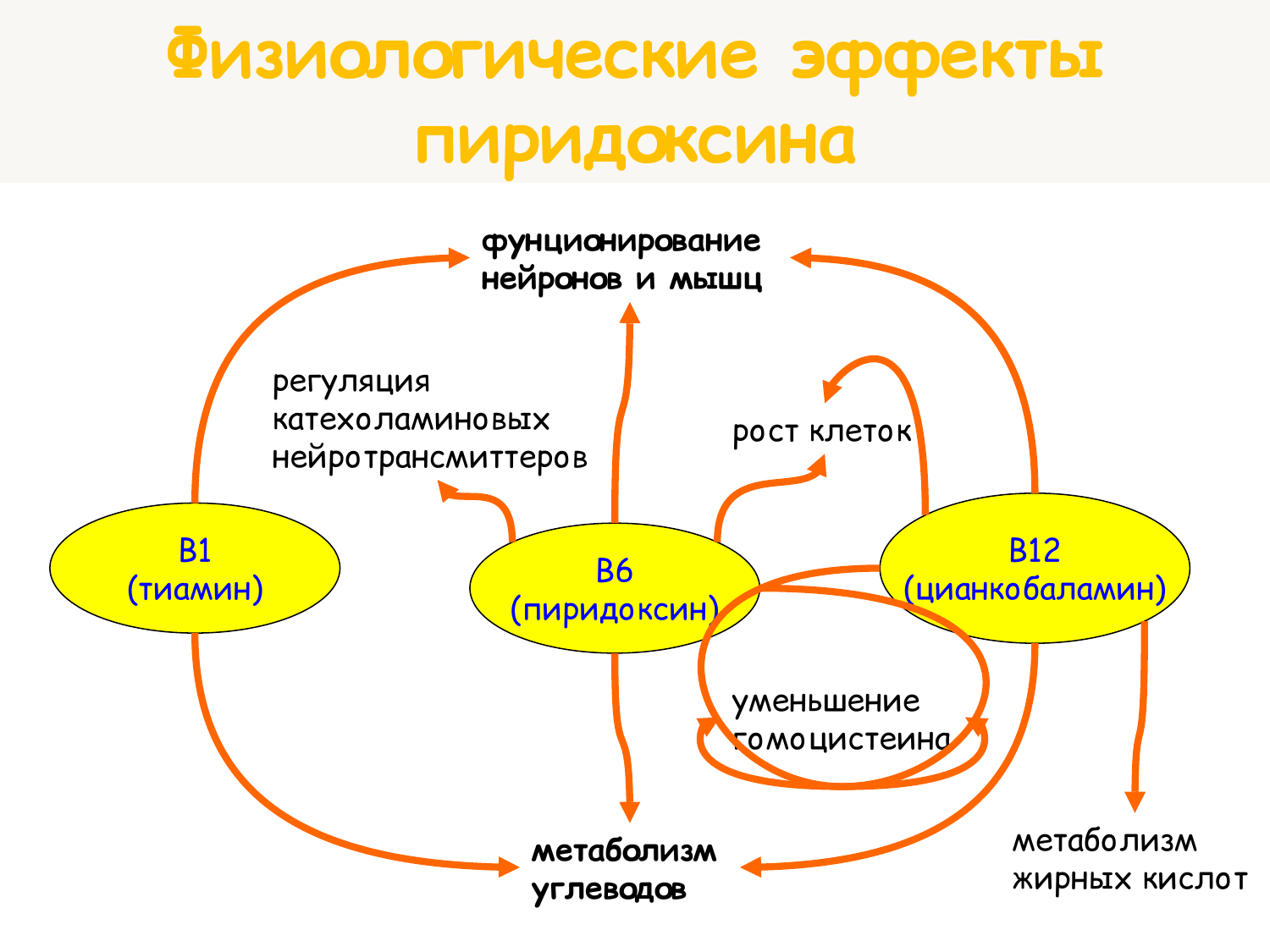

# Физиологические эффекты пиридоксина
фунционирование нейронов и мышц
регуляция катехоламиновых нейротрансмиттеров
рост клеток
В12
(цианкобаламин)
В1
(тиамин)
В6
(пиридоксин)
уменьшение гомоцистеина
метаболизм жирных кислот
метаболизм углеводов